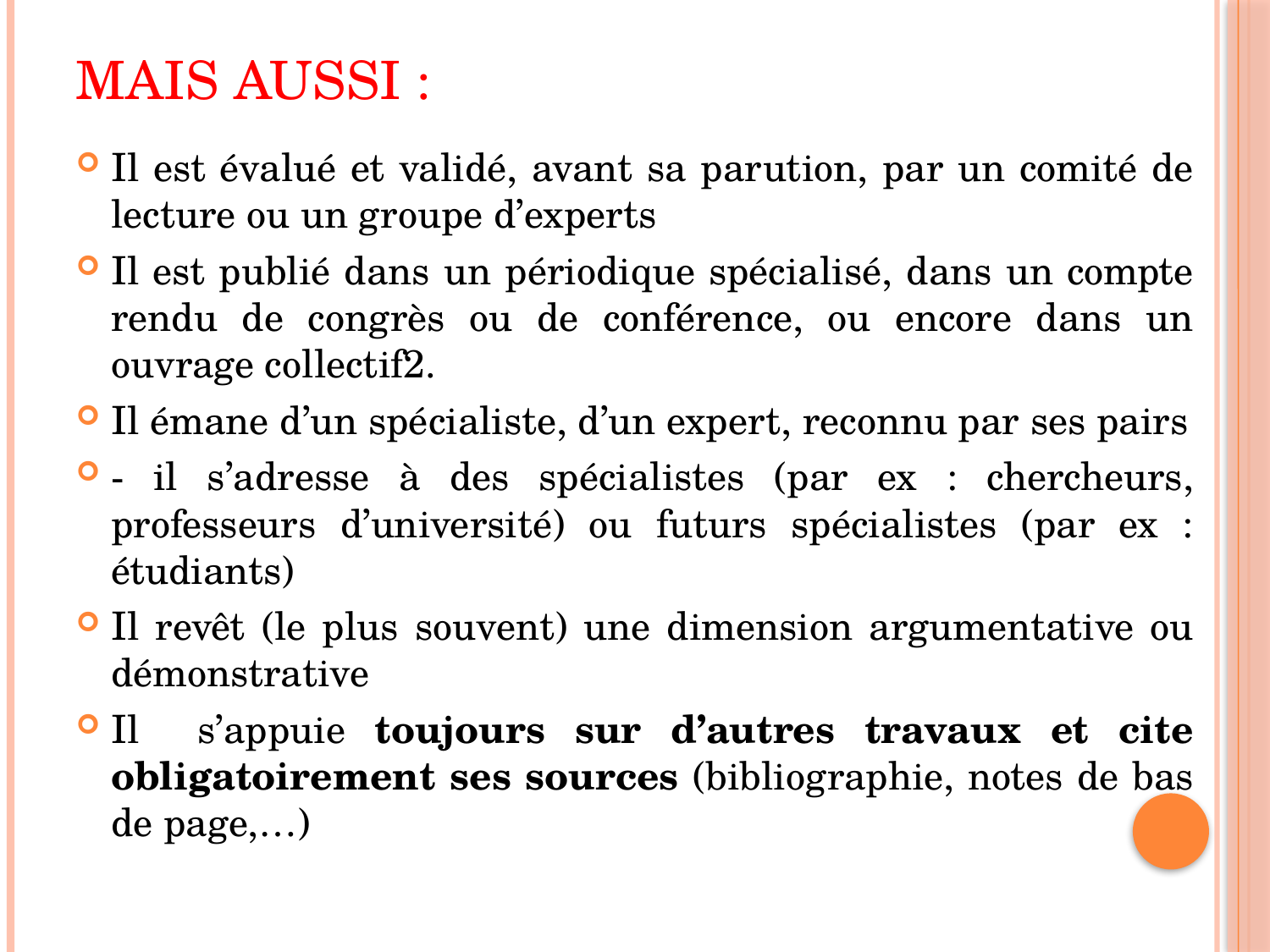

# Mais aussi :
Il est évalué et validé, avant sa parution, par un comité de lecture ou un groupe d’experts
Il est publié dans un périodique spécialisé, dans un compte rendu de congrès ou de conférence, ou encore dans un ouvrage collectif2.
Il émane d’un spécialiste, d’un expert, reconnu par ses pairs
- il s’adresse à des spécialistes (par ex : chercheurs, professeurs d’université) ou futurs spécialistes (par ex : étudiants)
Il revêt (le plus souvent) une dimension argumentative ou démonstrative
Il  s’appuie toujours sur d’autres travaux et cite obligatoirement ses sources (bibliographie, notes de bas de page,…)